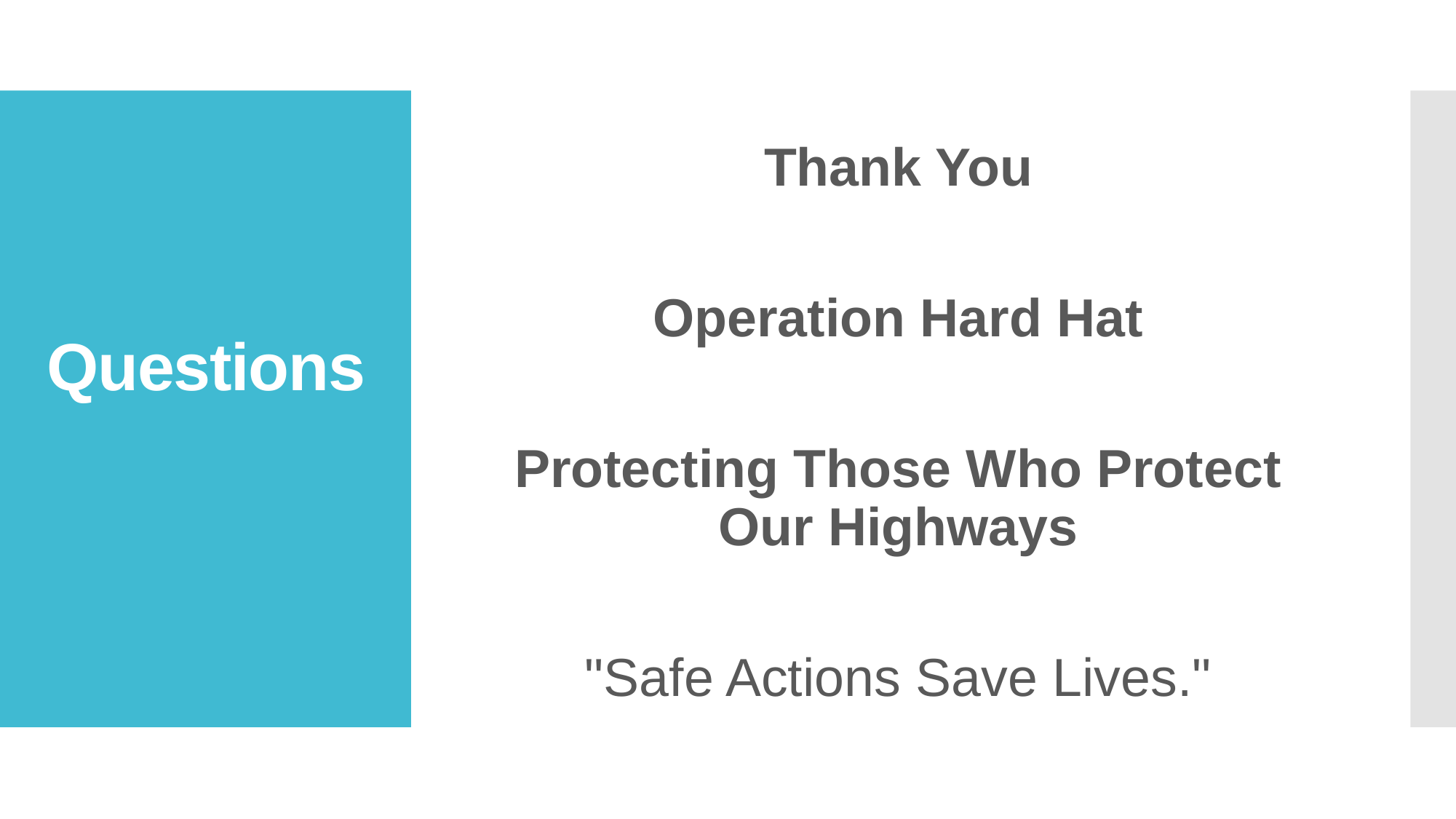

Thank You

Operation Hard Hat

Protecting Those Who Protect Our Highways

"Safe Actions Save Lives."

# Questions